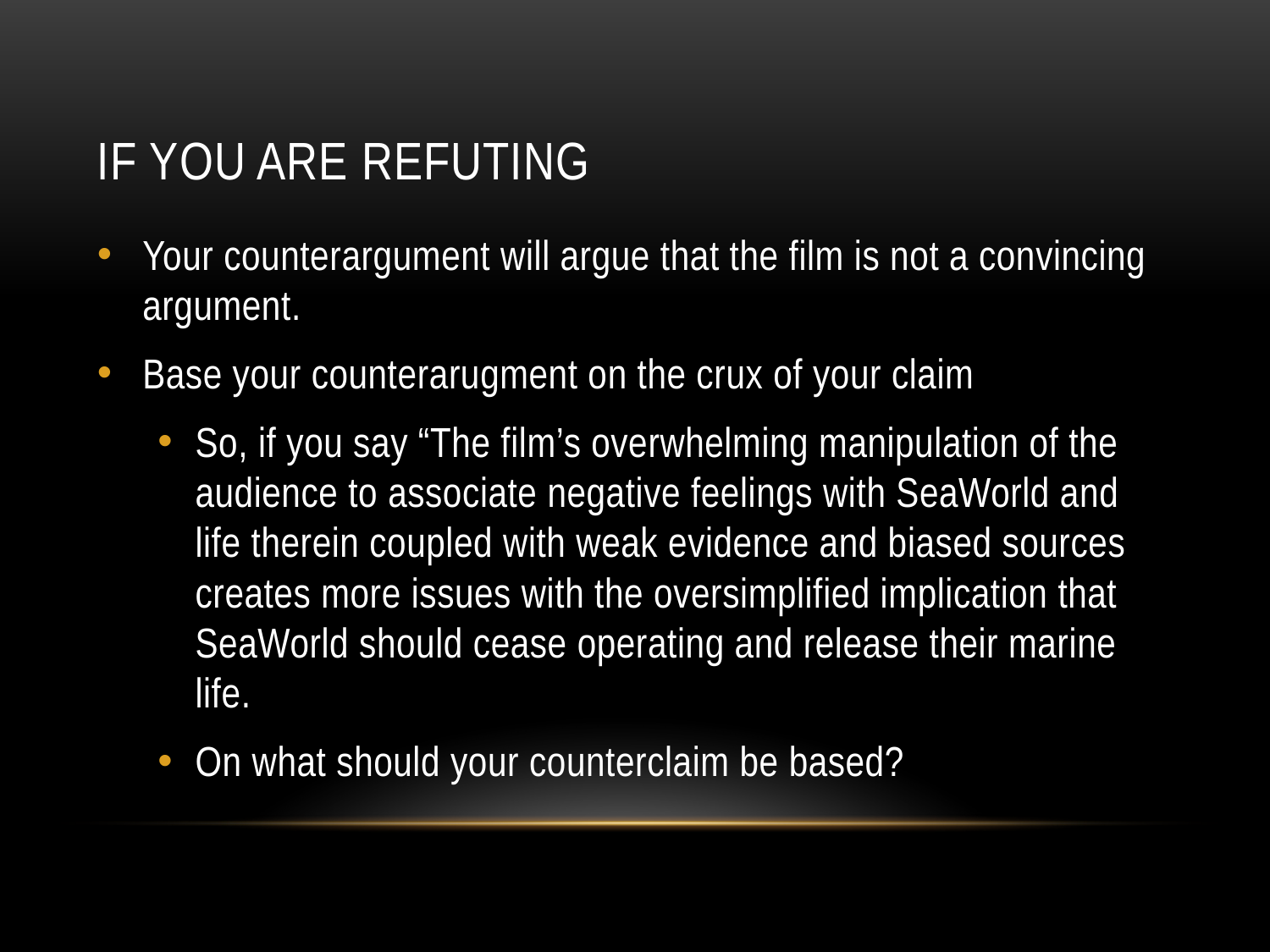

# If you are refuting
Your counterargument will argue that the film is not a convincing argument.
Base your counterarugment on the crux of your claim
So, if you say “The film’s overwhelming manipulation of the audience to associate negative feelings with SeaWorld and life therein coupled with weak evidence and biased sources creates more issues with the oversimplified implication that SeaWorld should cease operating and release their marine life.
On what should your counterclaim be based?